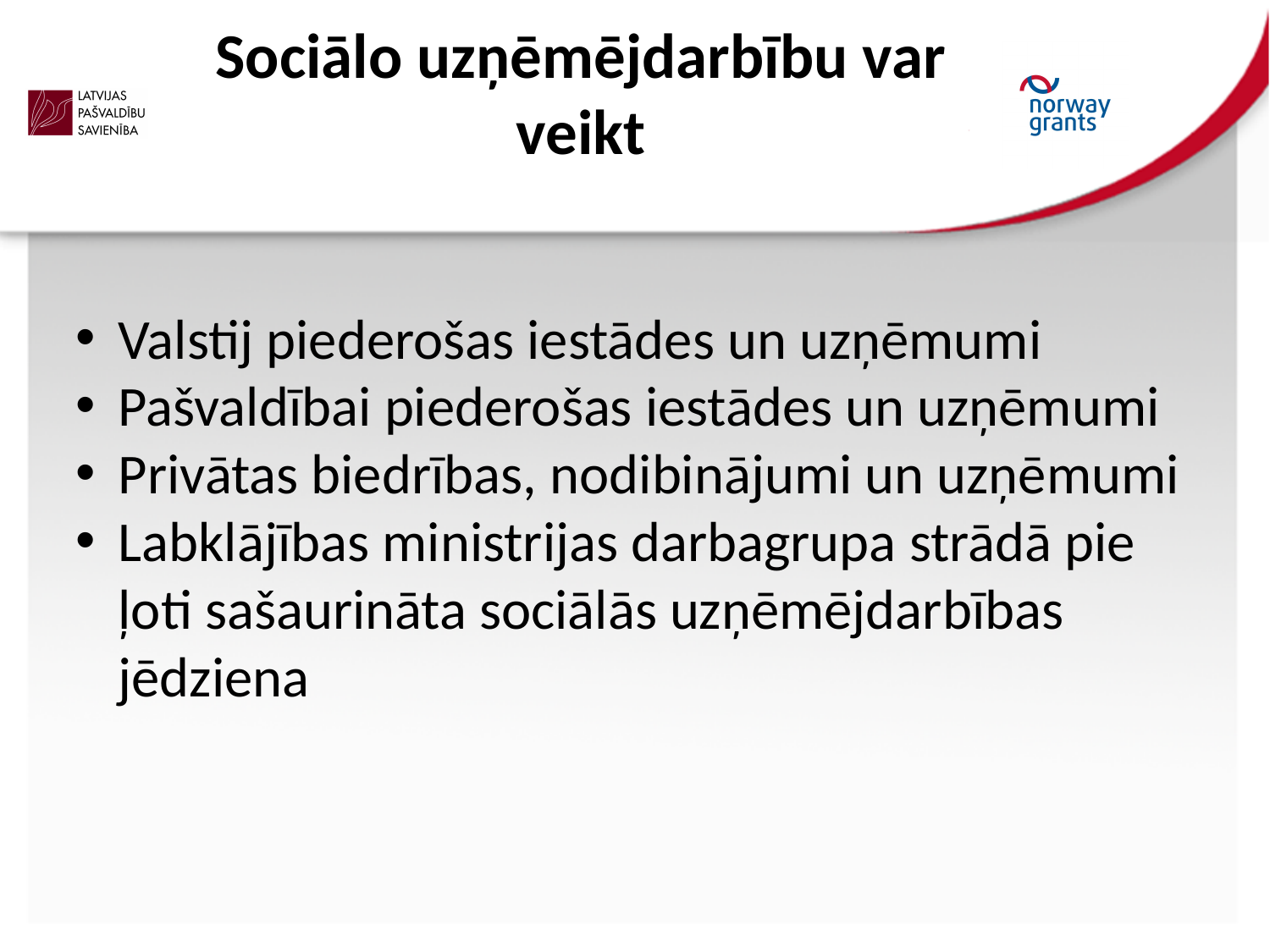

# Sociālo uzņēmējdarbību var veikt
Valstij piederošas iestādes un uzņēmumi
Pašvaldībai piederošas iestādes un uzņēmumi
Privātas biedrības, nodibinājumi un uzņēmumi
Labklājības ministrijas darbagrupa strādā pie ļoti sašaurināta sociālās uzņēmējdarbības jēdziena